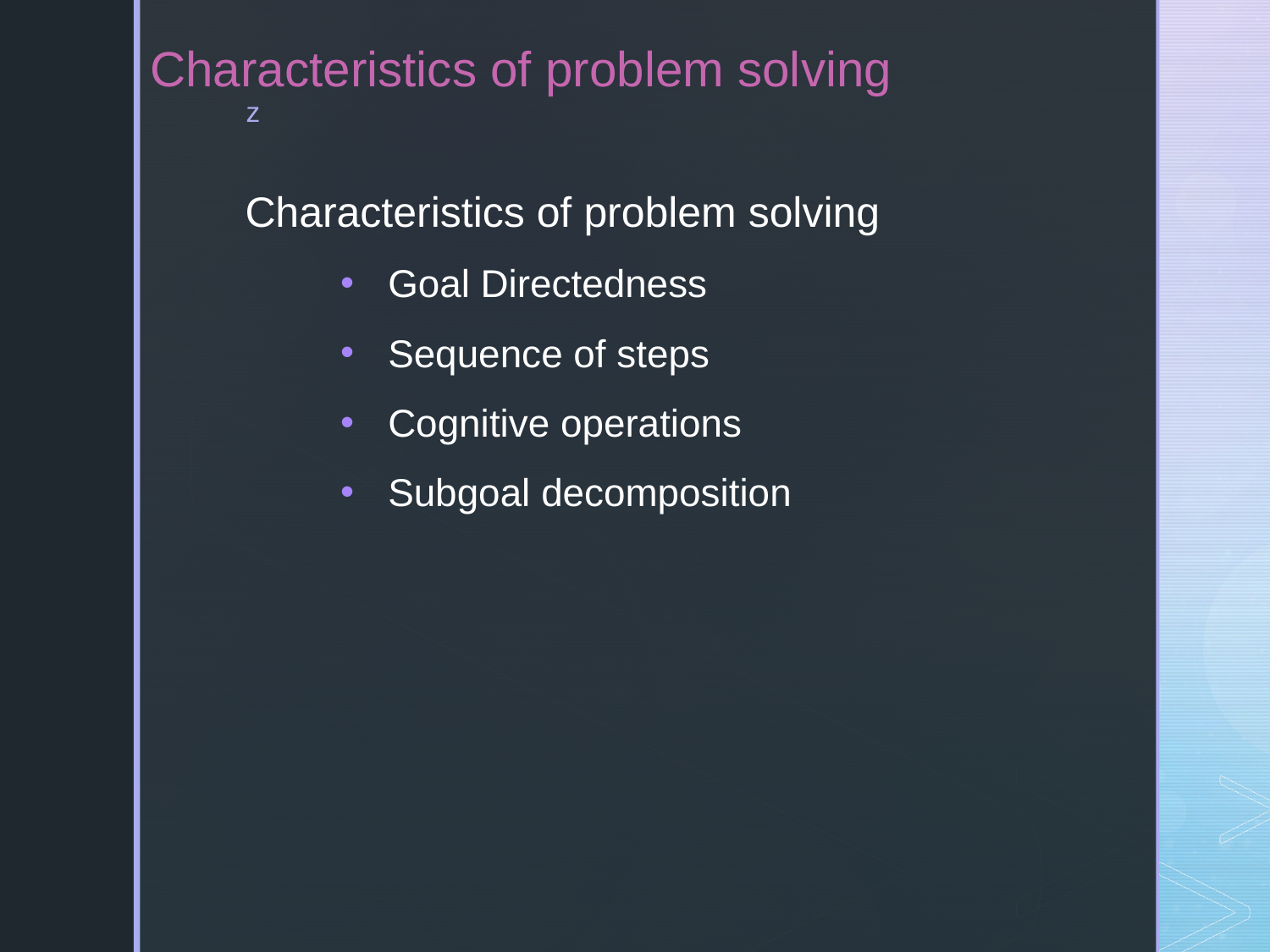

# Characteristics of problem solving
Characteristics of problem solving
Goal Directedness
Sequence of steps
Cognitive operations
Subgoal decomposition